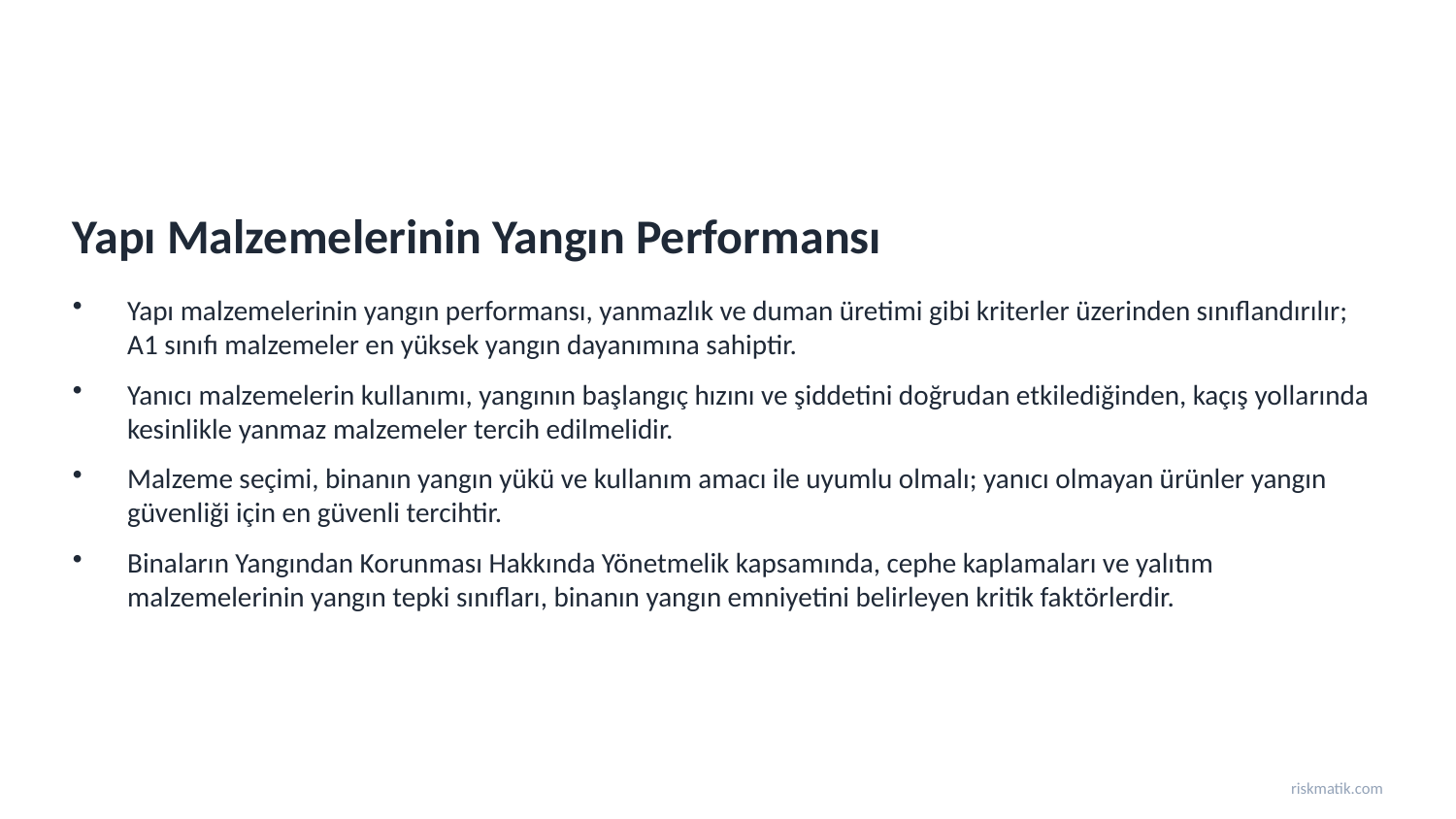

Yapı Malzemelerinin Yangın Performansı
Yapı malzemelerinin yangın performansı, yanmazlık ve duman üretimi gibi kriterler üzerinden sınıflandırılır; A1 sınıfı malzemeler en yüksek yangın dayanımına sahiptir.
Yanıcı malzemelerin kullanımı, yangının başlangıç hızını ve şiddetini doğrudan etkilediğinden, kaçış yollarında kesinlikle yanmaz malzemeler tercih edilmelidir.
Malzeme seçimi, binanın yangın yükü ve kullanım amacı ile uyumlu olmalı; yanıcı olmayan ürünler yangın güvenliği için en güvenli tercihtir.
Binaların Yangından Korunması Hakkında Yönetmelik kapsamında, cephe kaplamaları ve yalıtım malzemelerinin yangın tepki sınıfları, binanın yangın emniyetini belirleyen kritik faktörlerdir.
riskmatik.com